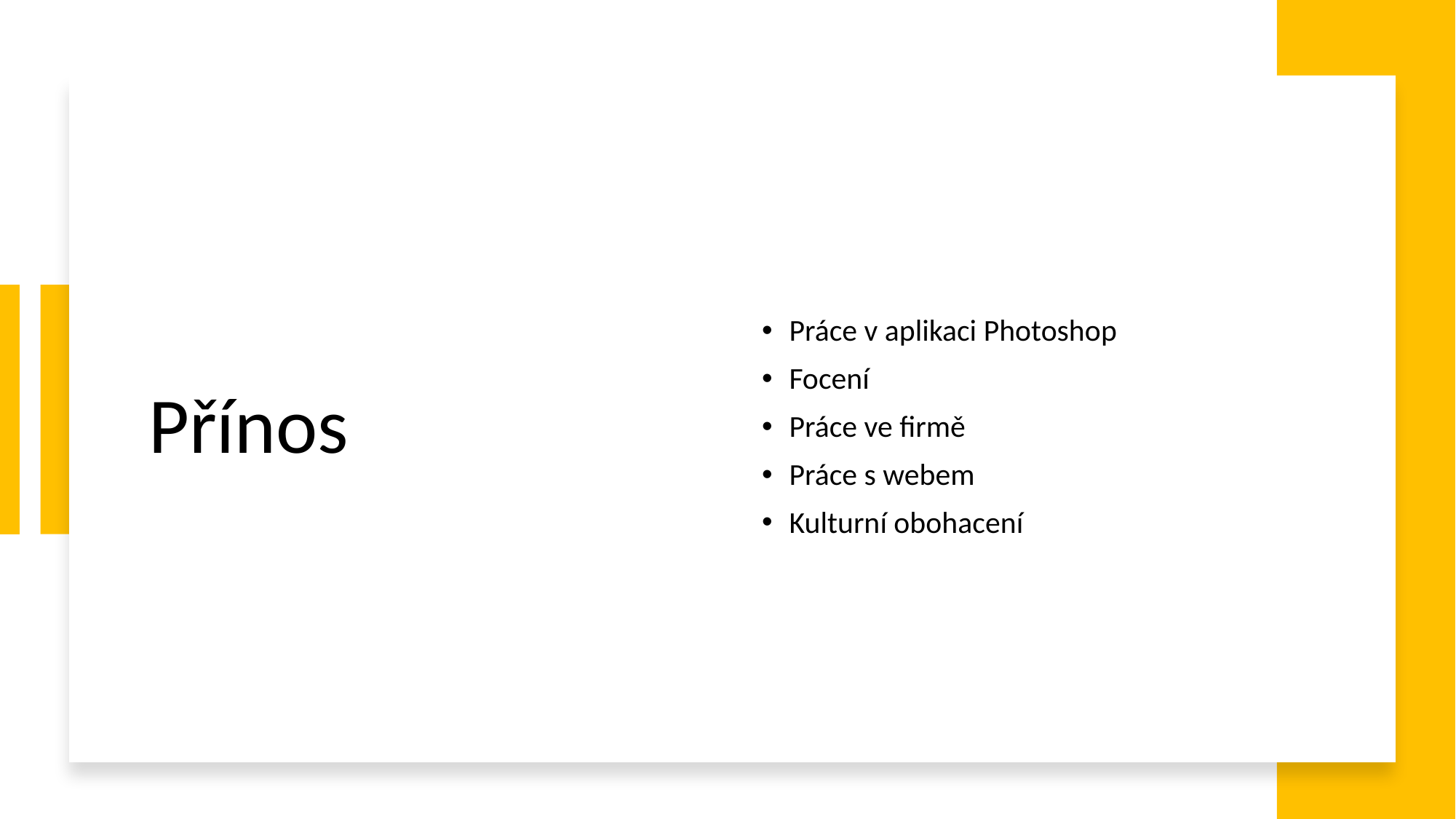

# Přínos
Práce v aplikaci Photoshop
Focení
Práce ve firmě
Práce s webem
Kulturní obohacení